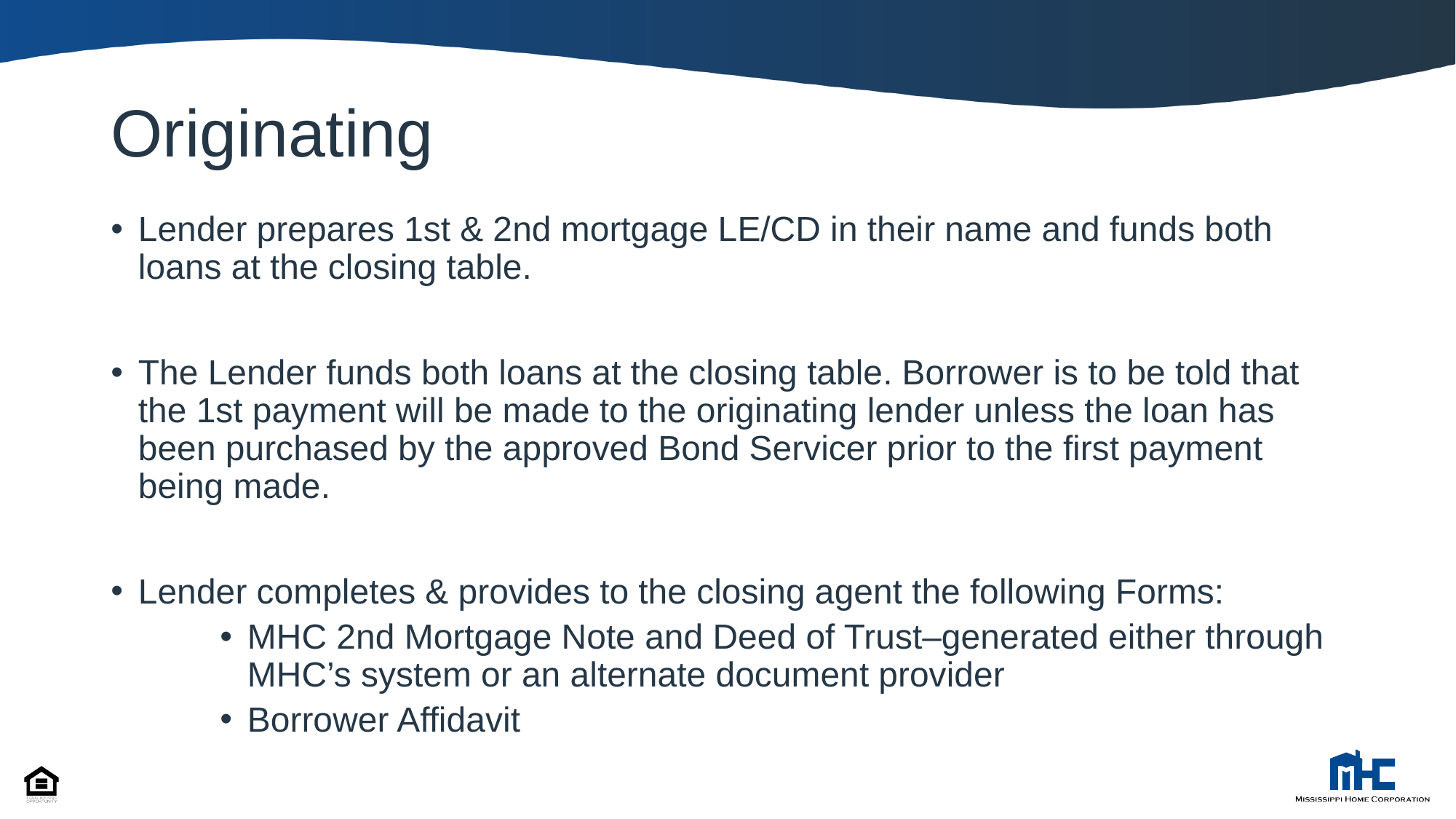

# Originating
Lender prepares 1st & 2nd mortgage LE/CD in their name and funds both loans at the closing table.

The Lender funds both loans at the closing table. Borrower is to be told that the 1st payment will be made to the originating lender unless the loan has been purchased by the approved Bond Servicer prior to the first payment being made.

Lender completes & provides to the closing agent the following Forms:
MHC 2nd Mortgage Note and Deed of Trust–generated either through MHC’s system or an alternate document provider
Borrower Affidavit